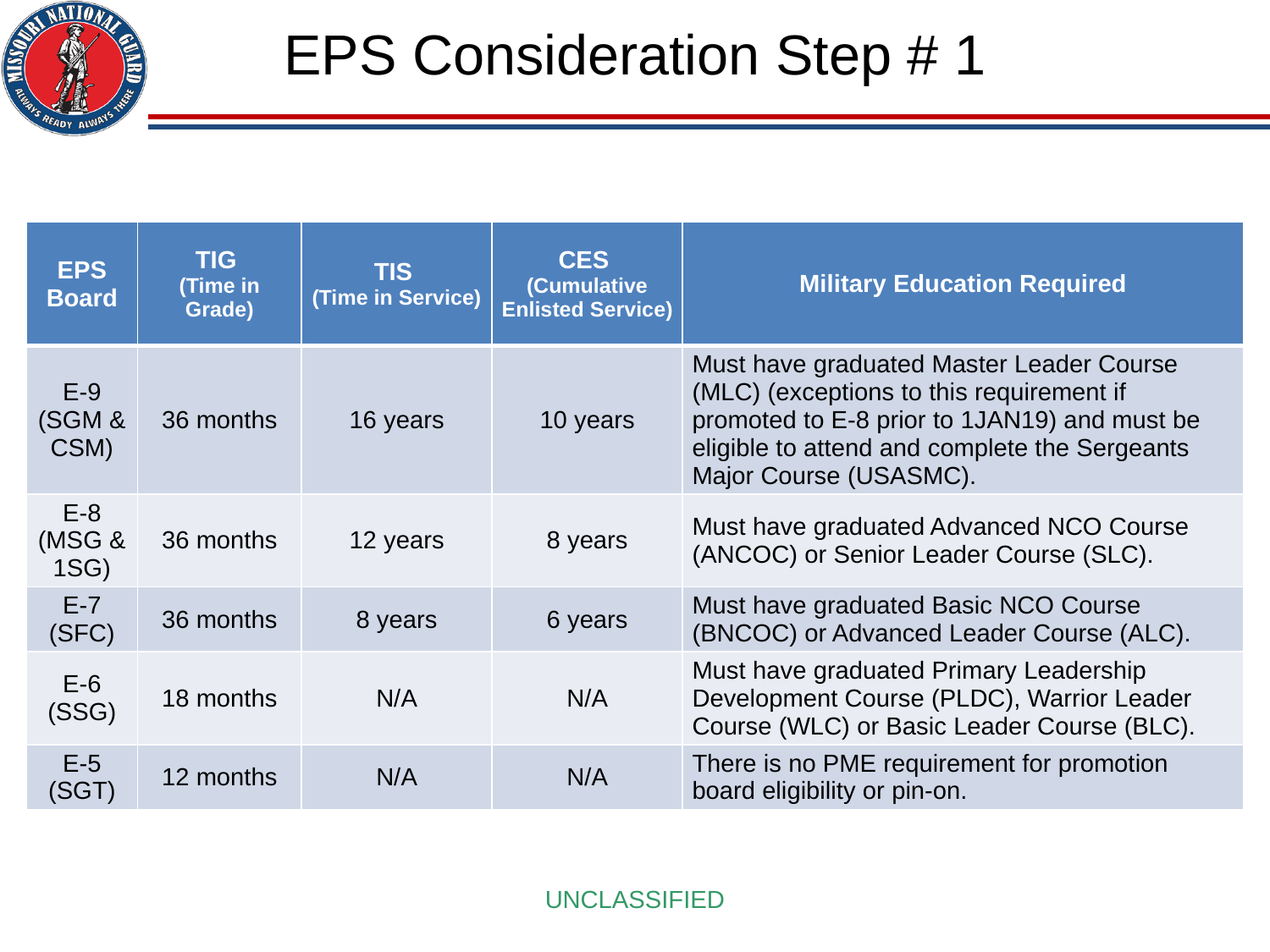

EPS Consideration Step # 1
| EPS Board | TIG (Time in Grade) | TIS (Time in Service) | CES (Cumulative Enlisted Service) | Military Education Required |
| --- | --- | --- | --- | --- |
| E-9 (SGM & CSM) | 36 months | 16 years | 10 years | Must have graduated Master Leader Course (MLC) (exceptions to this requirement if promoted to E-8 prior to 1JAN19) and must be eligible to attend and complete the Sergeants Major Course (USASMC). |
| E-8 (MSG & 1SG) | 36 months | 12 years | 8 years | Must have graduated Advanced NCO Course (ANCOC) or Senior Leader Course (SLC). |
| E-7 (SFC) | 36 months | 8 years | 6 years | Must have graduated Basic NCO Course (BNCOC) or Advanced Leader Course (ALC). |
| E-6 (SSG) | 18 months | N/A | N/A | Must have graduated Primary Leadership Development Course (PLDC), Warrior Leader Course (WLC) or Basic Leader Course (BLC). |
| E-5 (SGT) | 12 months | N/A | N/A | There is no PME requirement for promotion board eligibility or pin-on. |